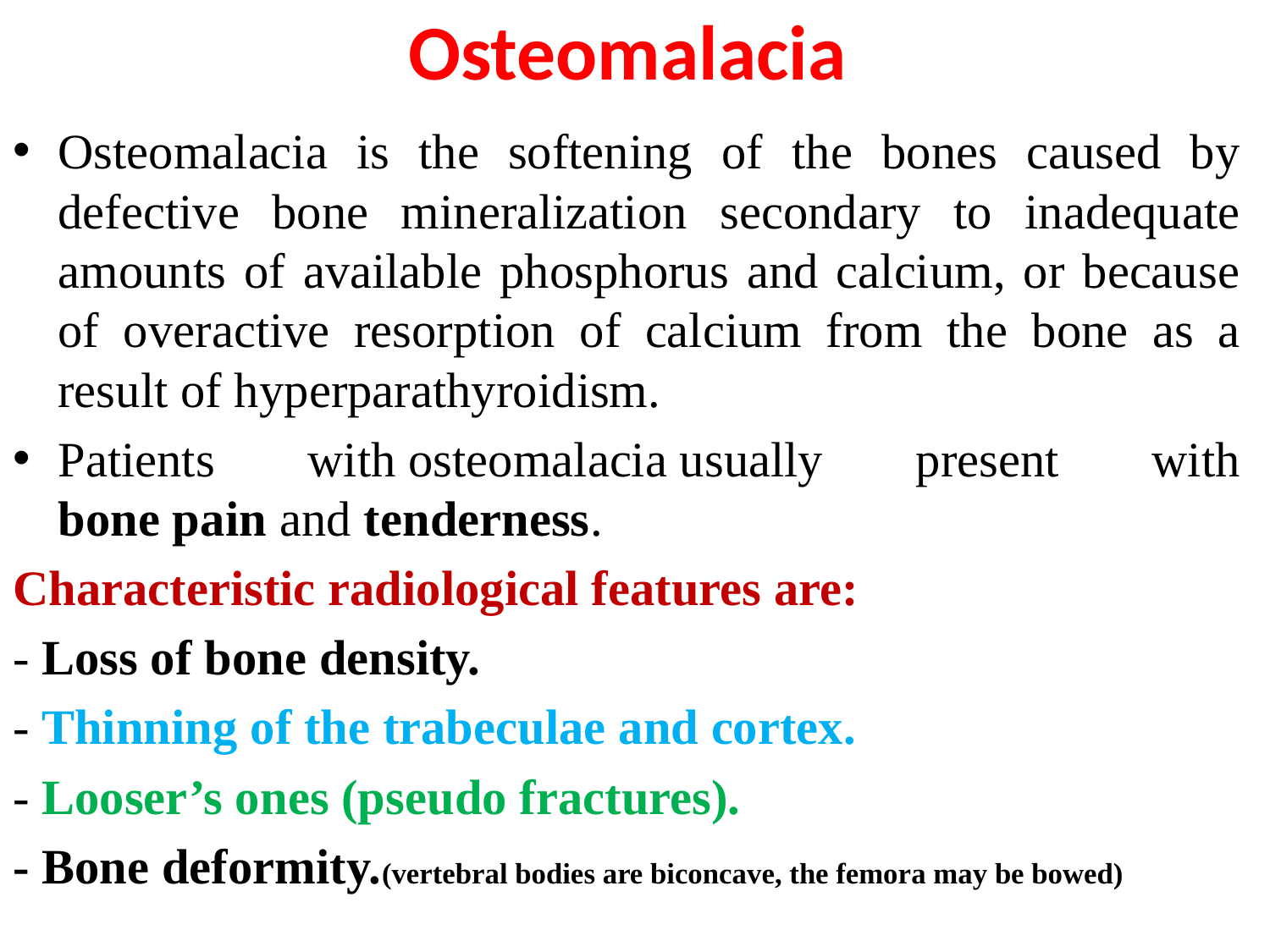

# Osteomalacia
Osteomalacia is the softening of the bones caused by defective bone mineralization secondary to inadequate amounts of available phosphorus and calcium, or because of overactive resorption of calcium from the bone as a result of hyperparathyroidism.
Patients with osteomalacia usually present with bone pain and tenderness.
Characteristic radiological features are:
- Loss of bone density.
- Thinning of the trabeculae and cortex.
- Looser’s ones (pseudo fractures).
- Bone deformity.(vertebral bodies are biconcave, the femora may be bowed)